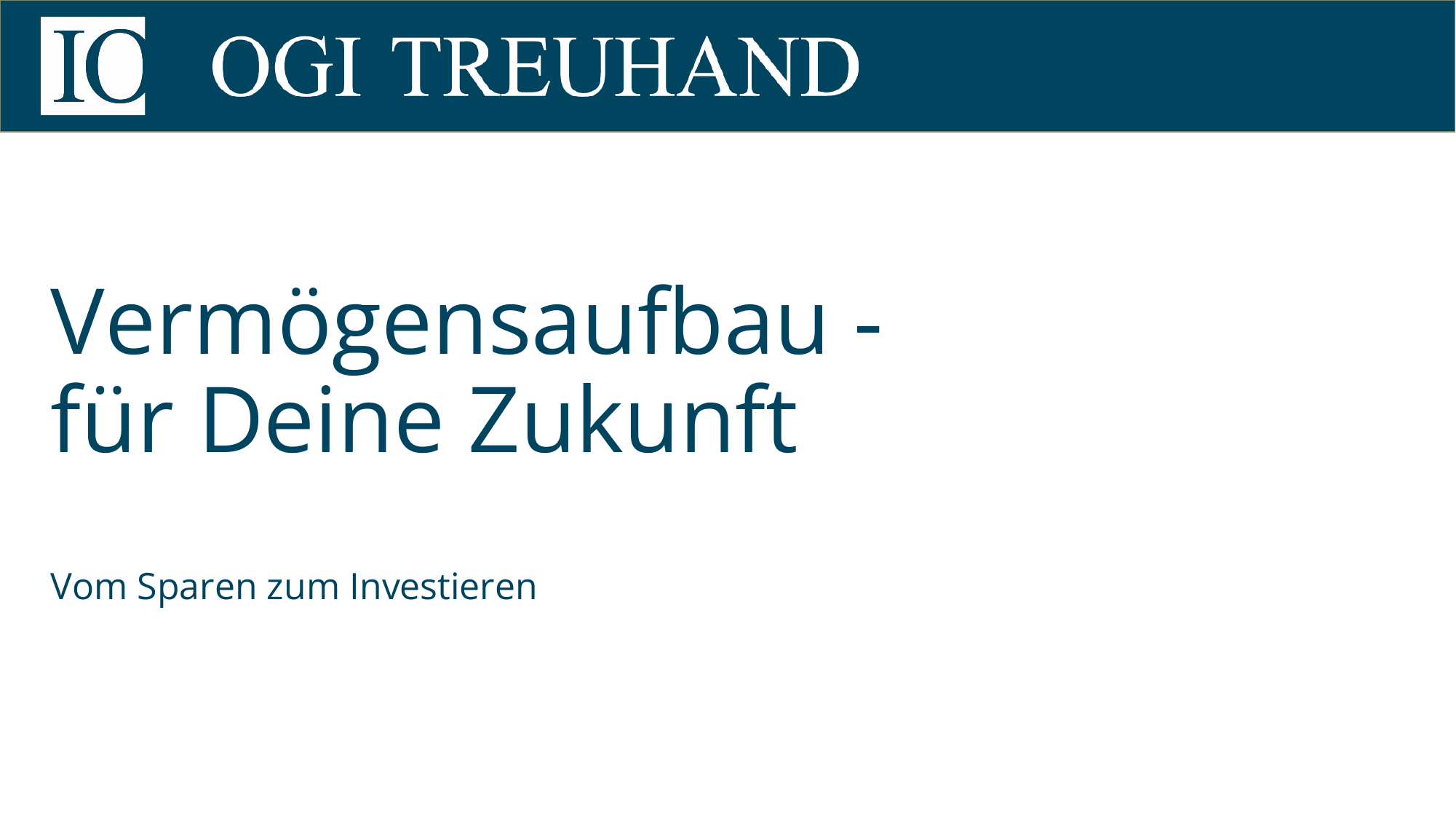

# Vermögensaufbau - für Deine Zukunft
Vom Sparen zum Investieren